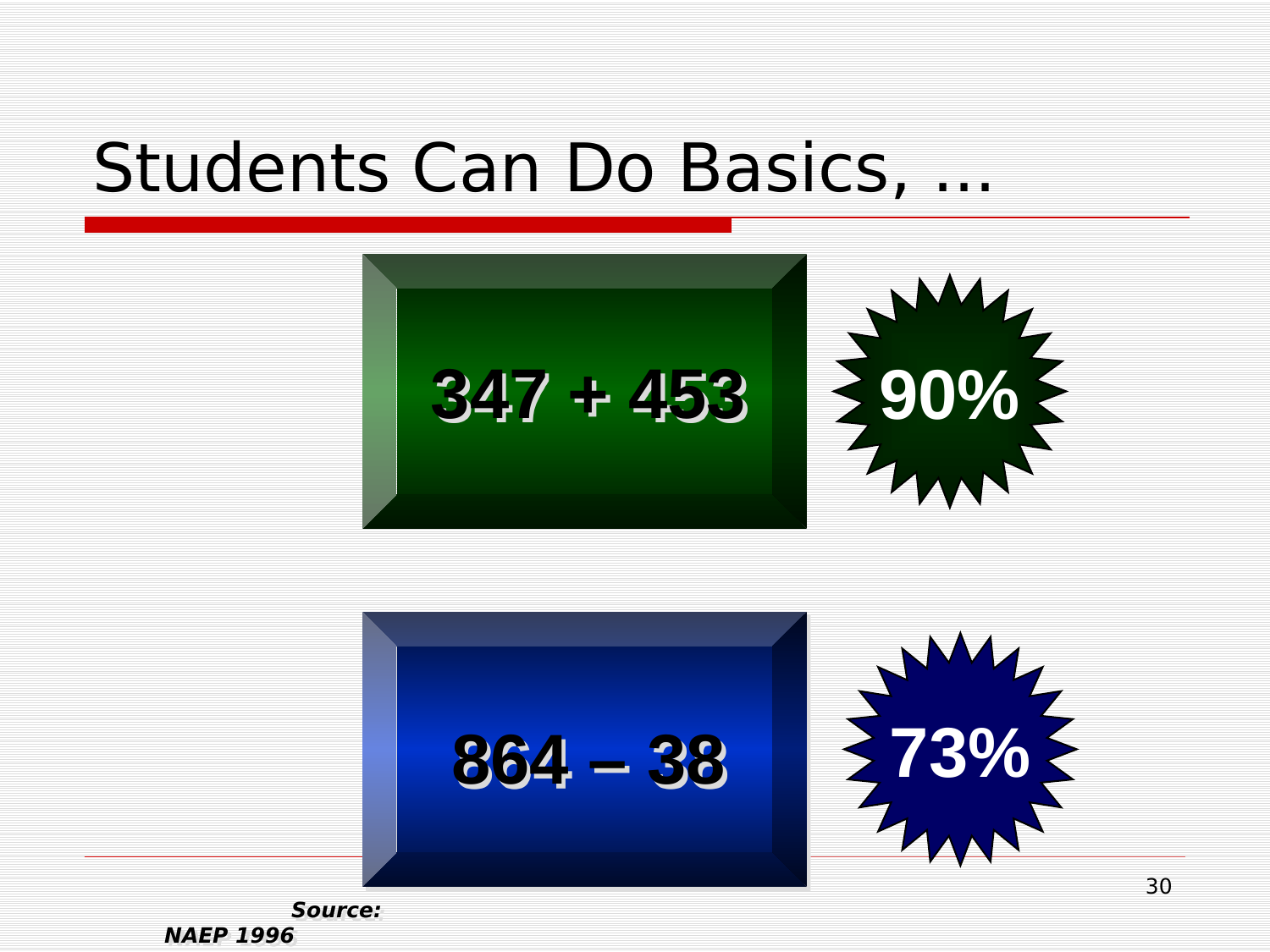

# Students Can Do Basics, ...

90%
347 + 453

73%
864 – 38
30
	Source:  NAEP 1996